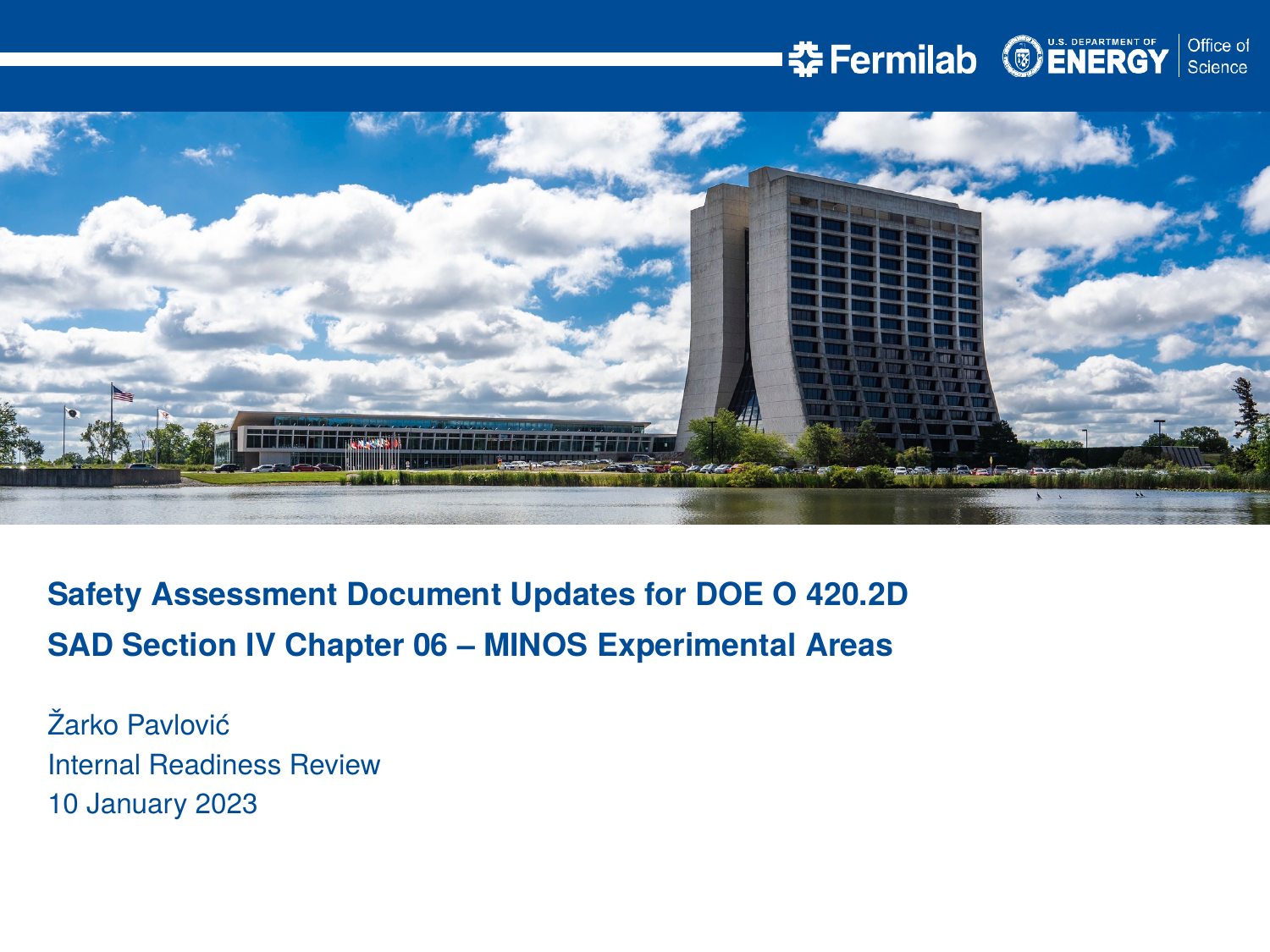

Safety Assessment Document Updates for DOE O 420.2D
SAD Section IV Chapter 06 – MINOS Experimental Areas
Žarko Pavlović
Internal Readiness Review
10 January 2023